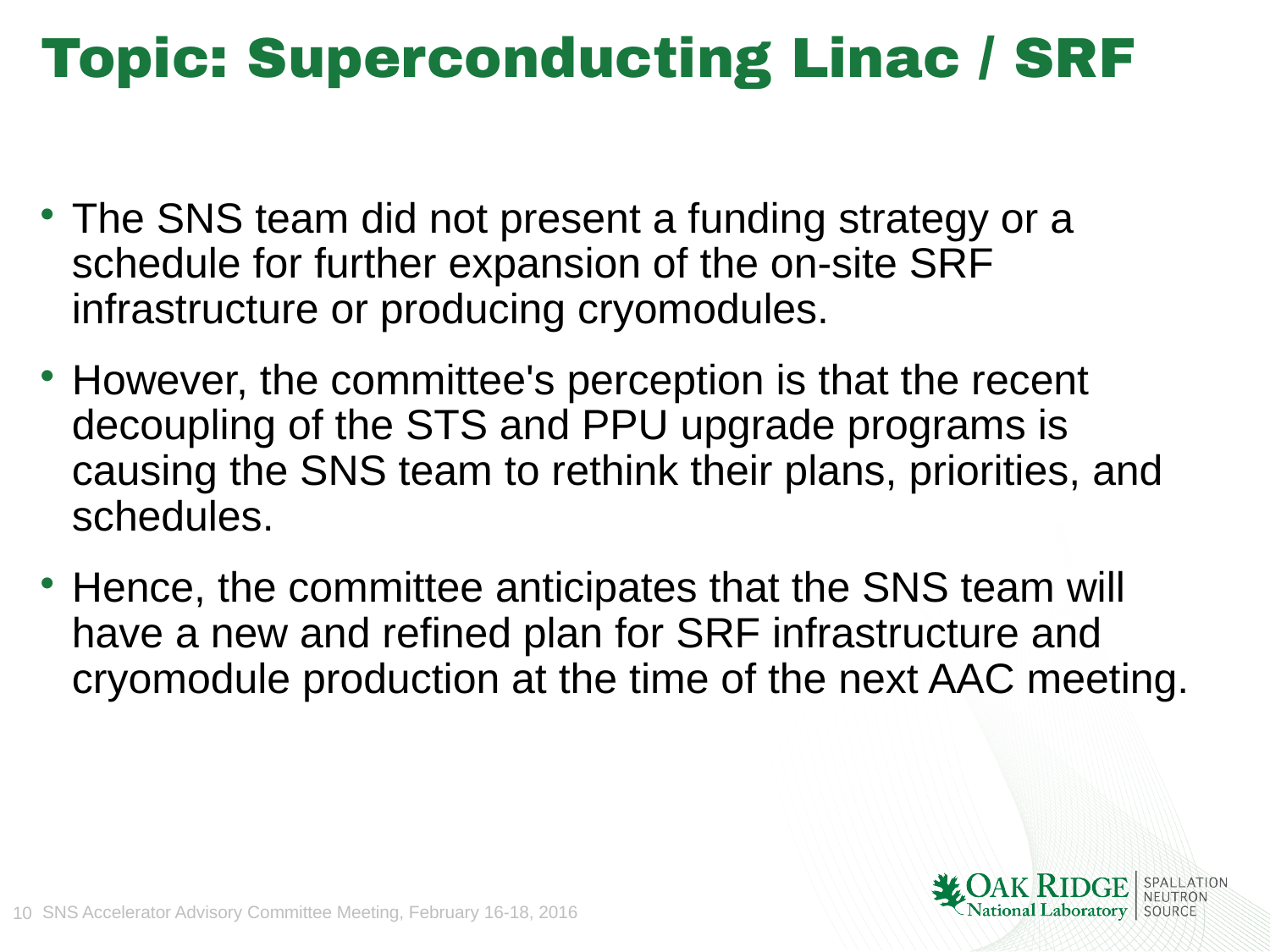

# Topic: Superconducting Linac / SRF
The SNS team did not present a funding strategy or a schedule for further expansion of the on-site SRF infrastructure or producing cryomodules.
However, the committee's perception is that the recent decoupling of the STS and PPU upgrade programs is causing the SNS team to rethink their plans, priorities, and schedules.
Hence, the committee anticipates that the SNS team will have a new and refined plan for SRF infrastructure and cryomodule production at the time of the next AAC meeting.